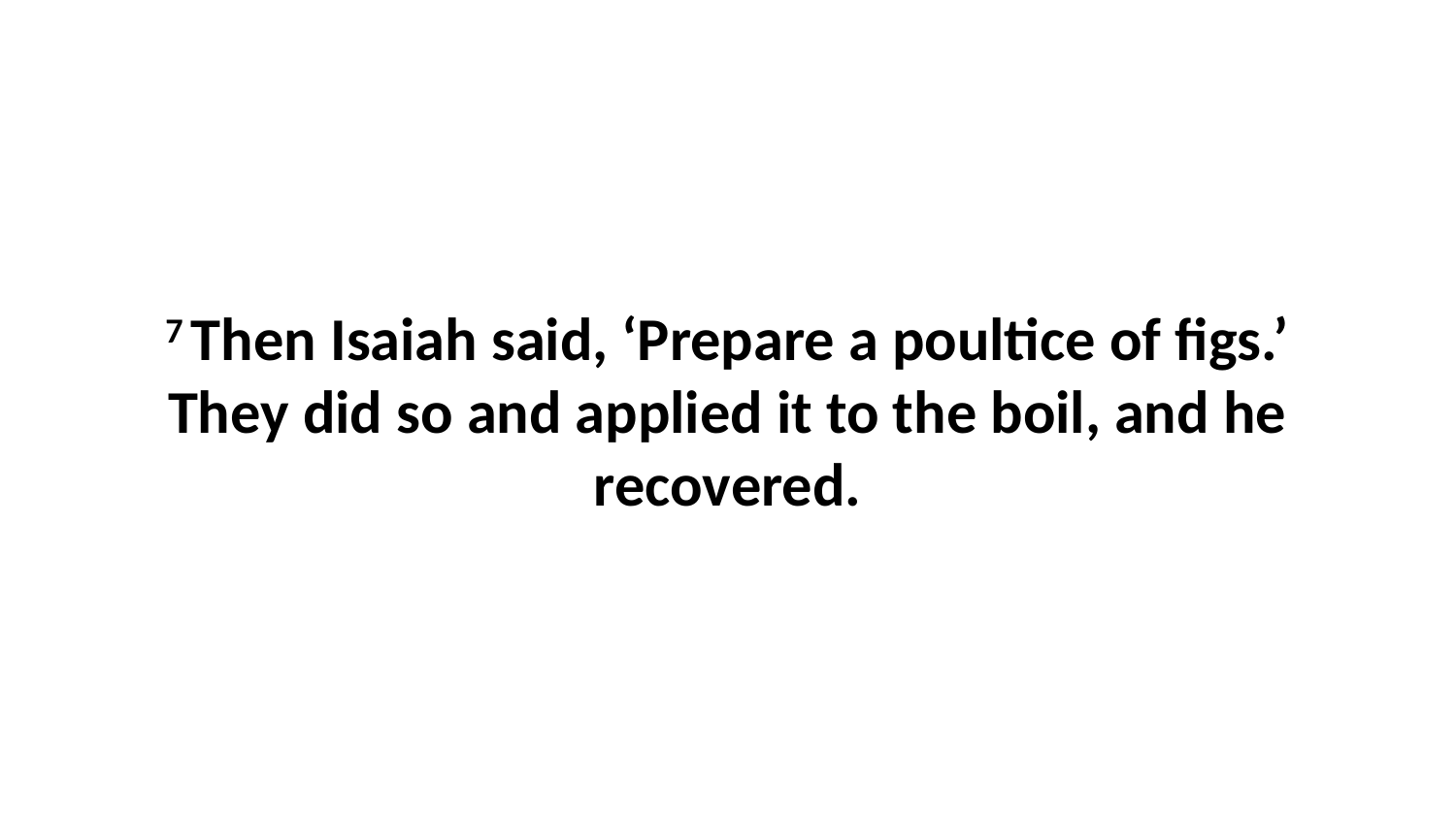

7 Then Isaiah said, ‘Prepare a poultice of figs.’ They did so and applied it to the boil, and he recovered.